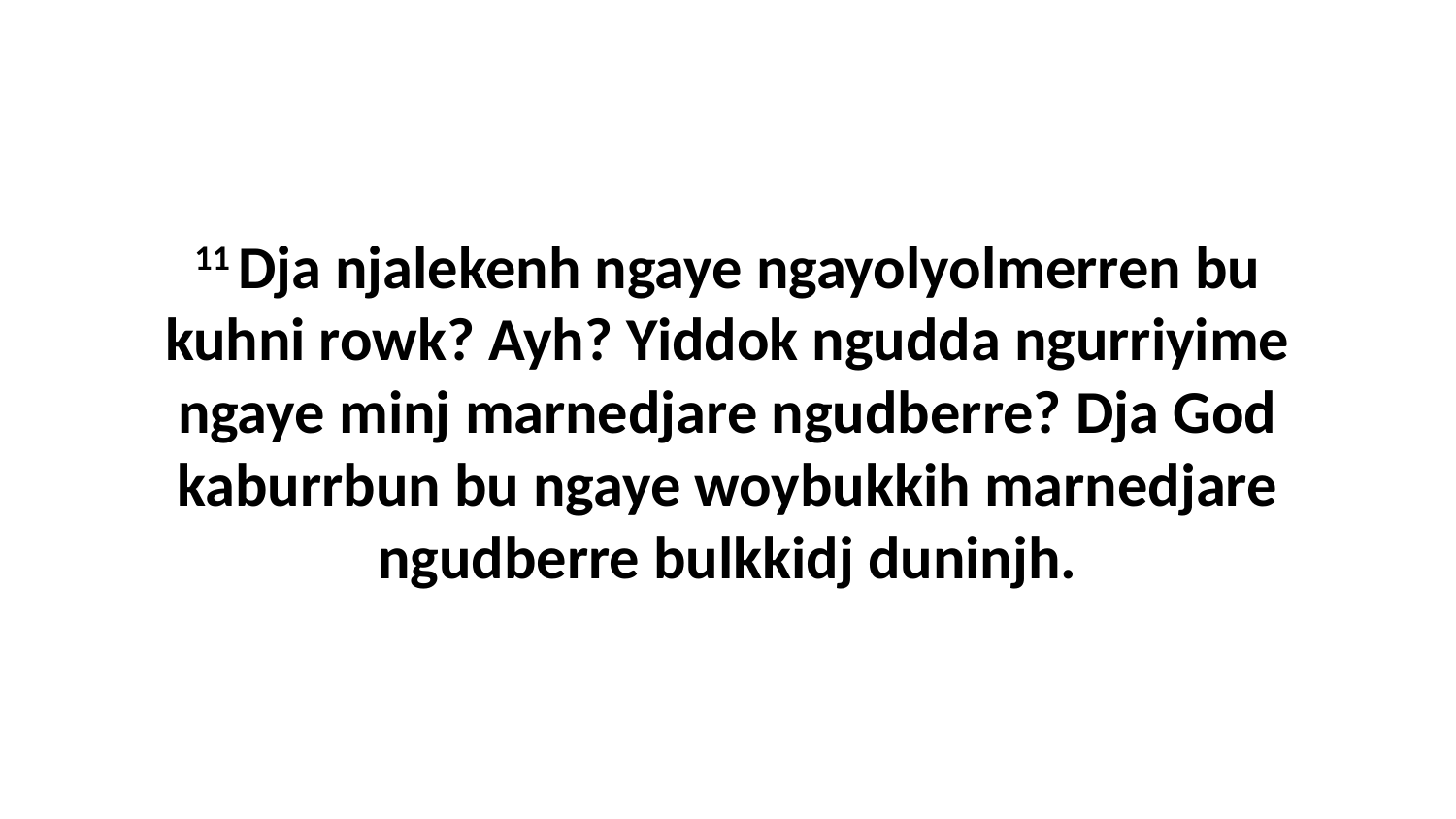

11 Dja njalekenh ngaye ngayolyolmerren bu kuhni rowk? Ayh? Yiddok ngudda ngurriyime ngaye minj marnedjare ngudberre? Dja God kaburrbun bu ngaye woybukkih marnedjare ngudberre bulkkidj duninjh.